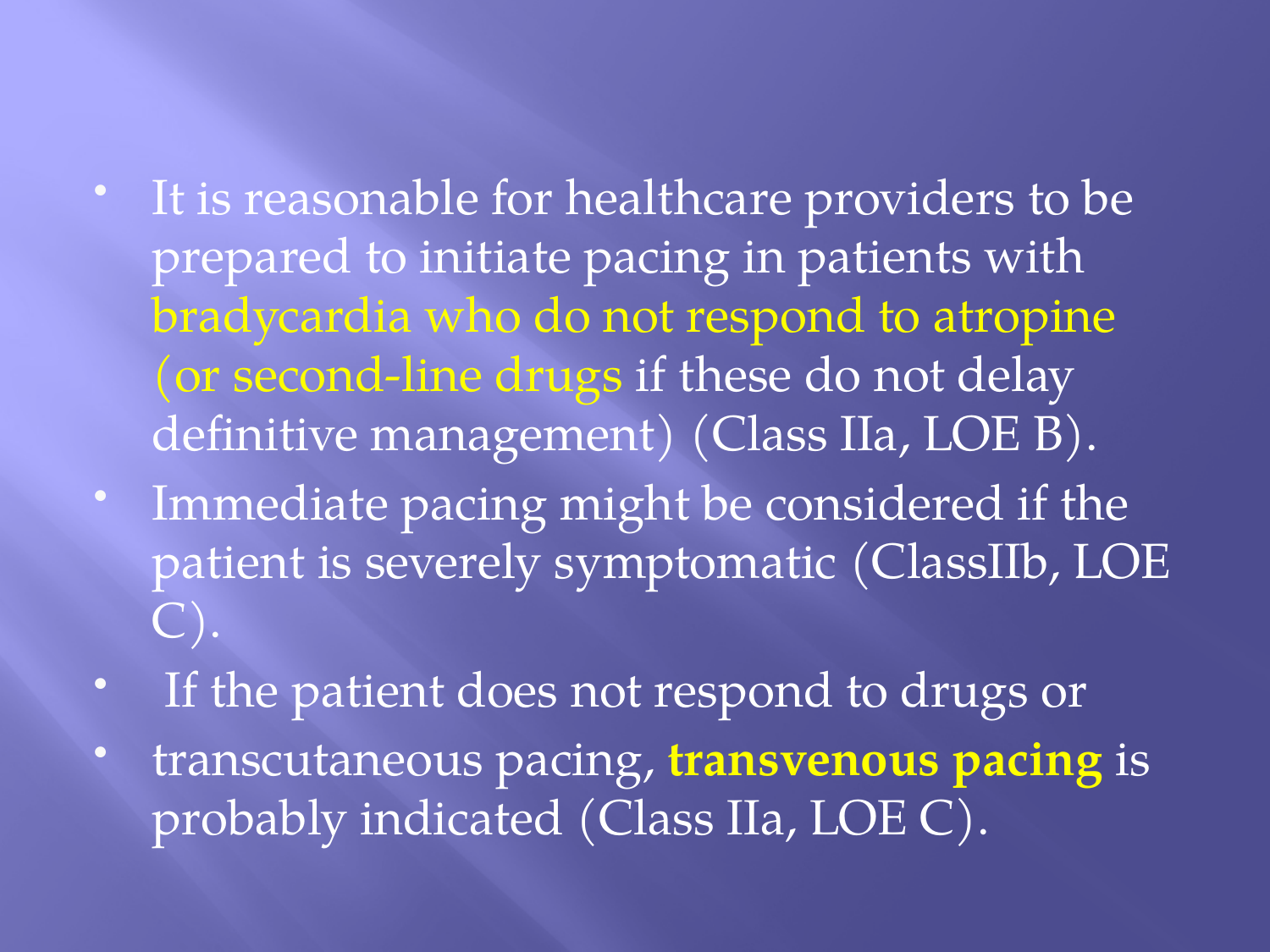

#
It is reasonable for healthcare providers to be prepared to initiate pacing in patients with bradycardia who do not respond to atropine (or second-line drugs if these do not delay definitive management) (Class IIa, LOE B).
Immediate pacing might be considered if the patient is severely symptomatic (ClassIIb, LOE C).
 If the patient does not respond to drugs or
transcutaneous pacing, transvenous pacing is probably indicated (Class IIa, LOE C).